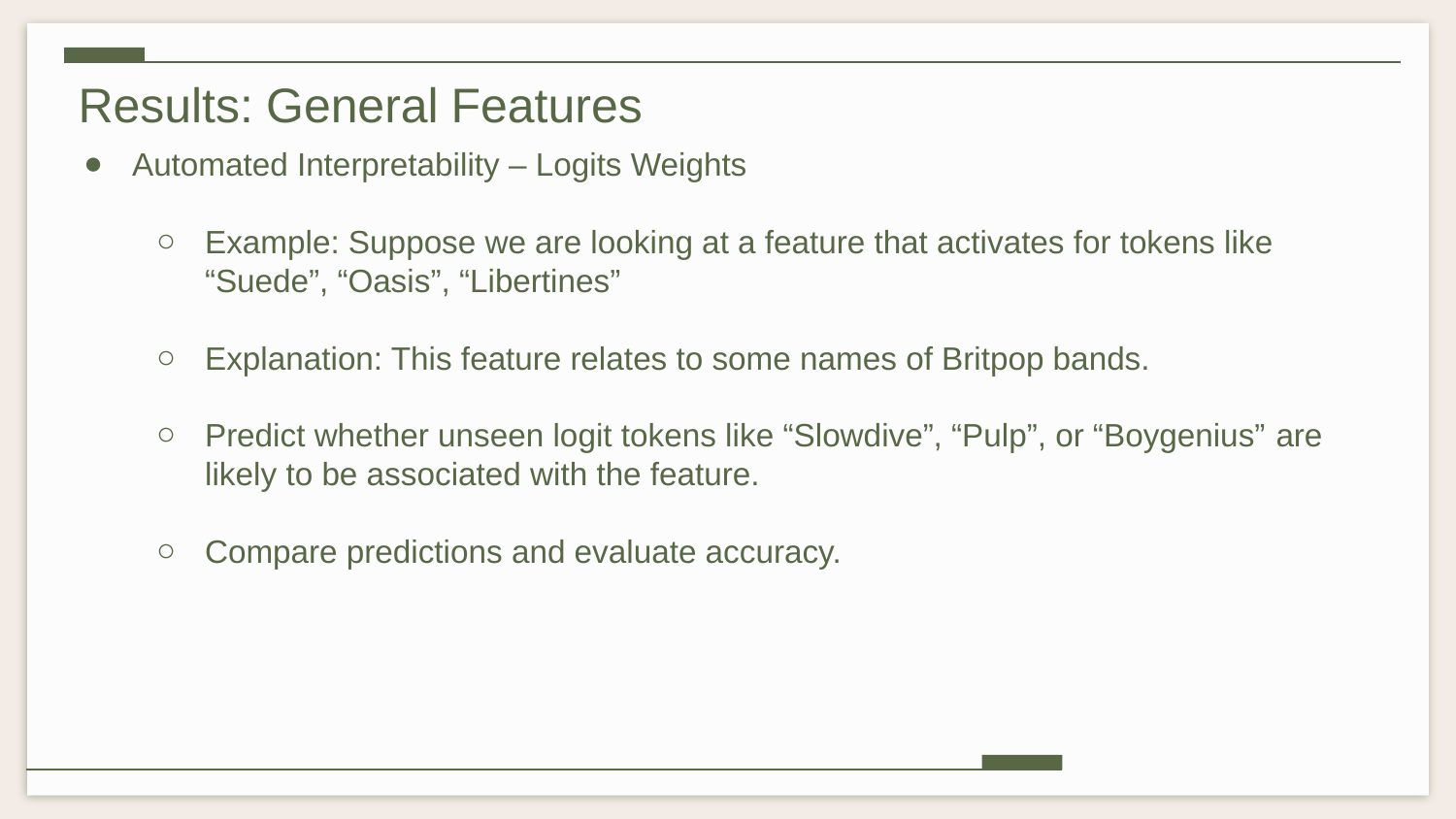

# Results: General Features

Automated Interpretability – Logits Weights

Example: Suppose we are looking at a feature that activates for tokens like “Suede”, “Oasis”, “Libertines”

Explanation: This feature relates to some names of Britpop bands.

Predict whether unseen logit tokens like “Slowdive”, “Pulp”, or “Boygenius” are likely to be associated with the feature.

Compare predictions and evaluate accuracy.